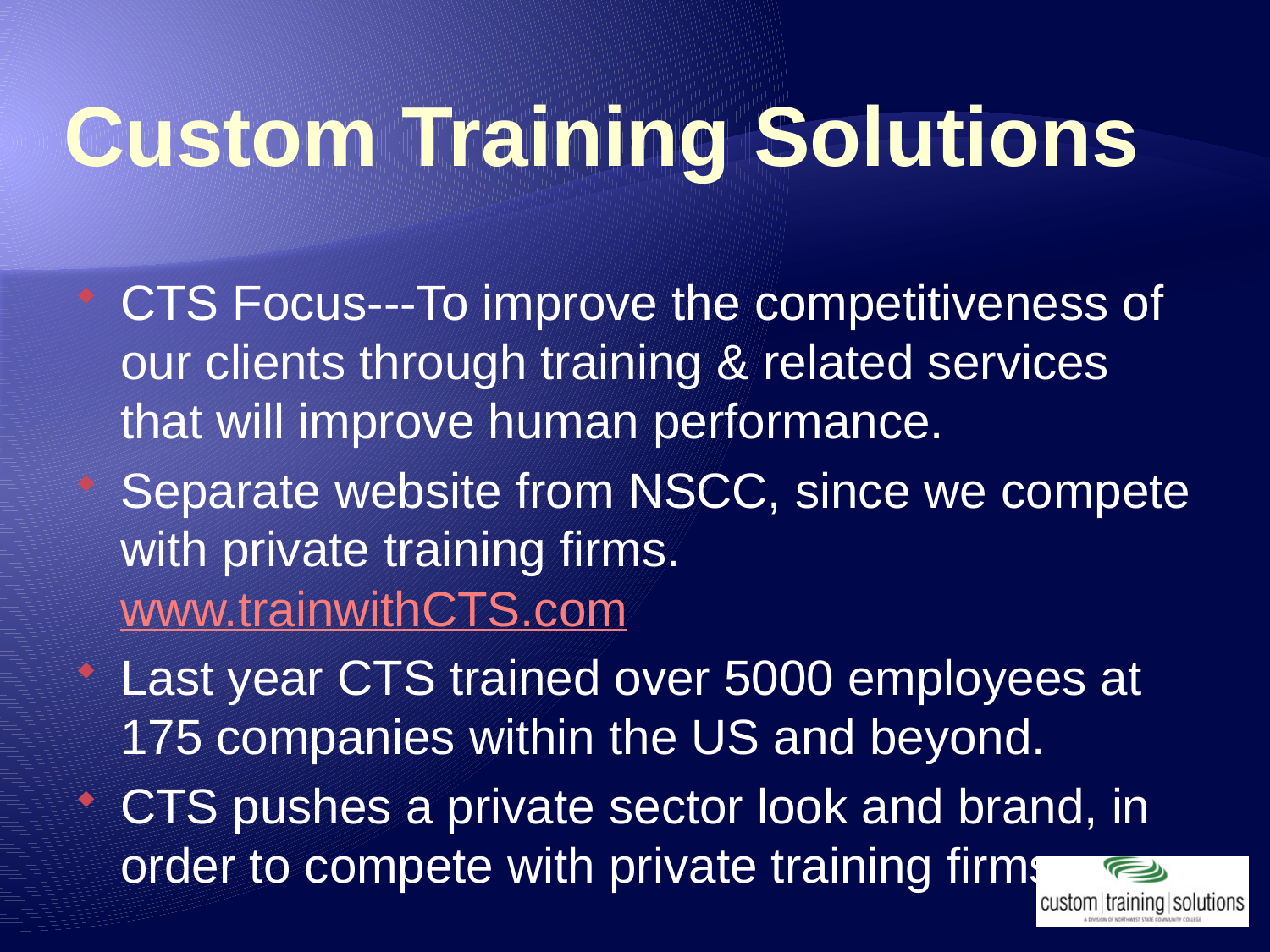

# Custom Training Solutions
CTS Focus---To improve the competitiveness of our clients through training & related services that will improve human performance.
Separate website from NSCC, since we compete with private training firms.  www.trainwithCTS.com
Last year CTS trained over 5000 employees at 175 companies within the US and beyond.
CTS pushes a private sector look and brand, in order to compete with private training firms.